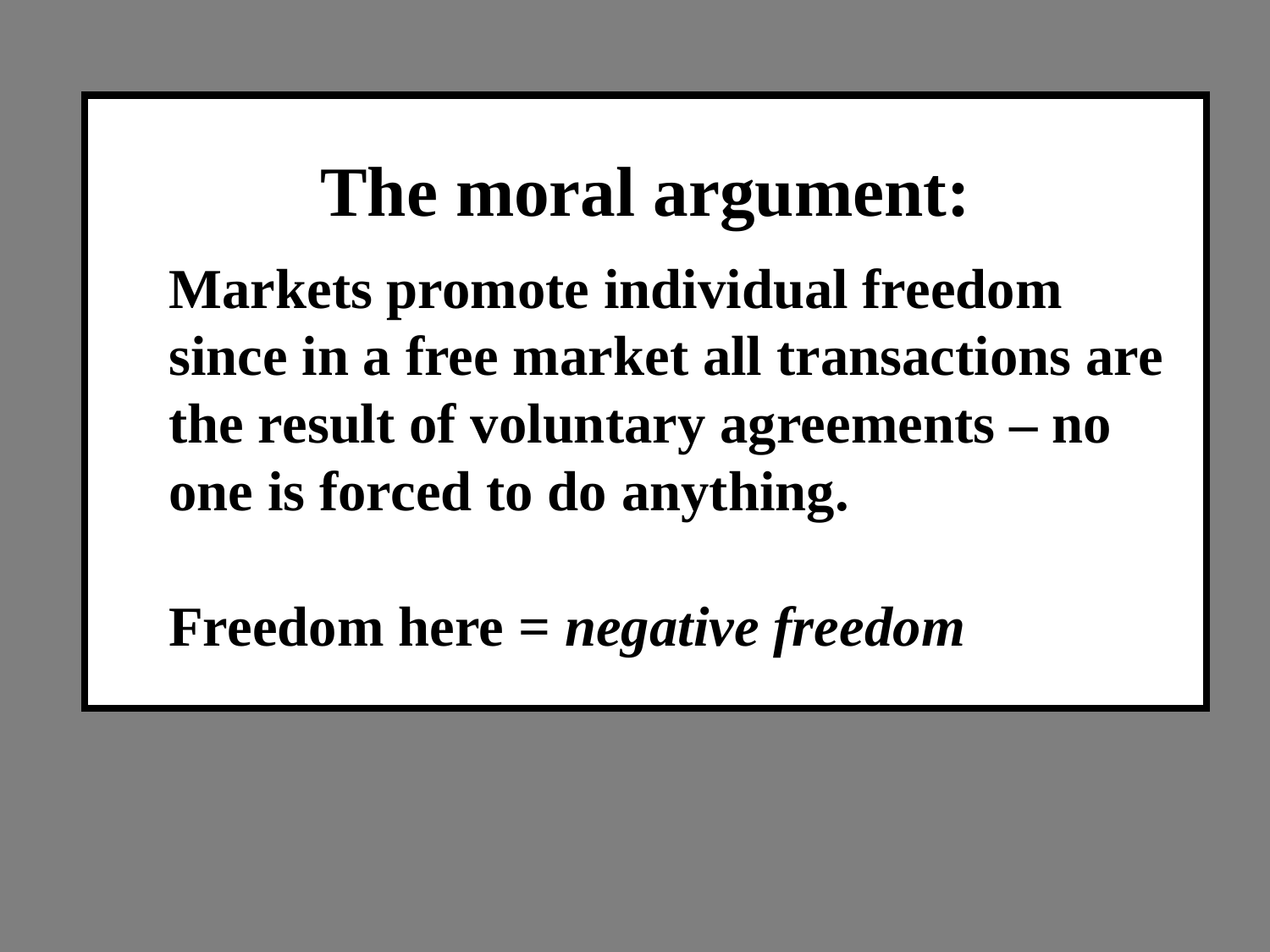

The moral argument:
Markets promote individual freedom since in a free market all transactions are the result of voluntary agreements – no one is forced to do anything.

Freedom here = negative freedom